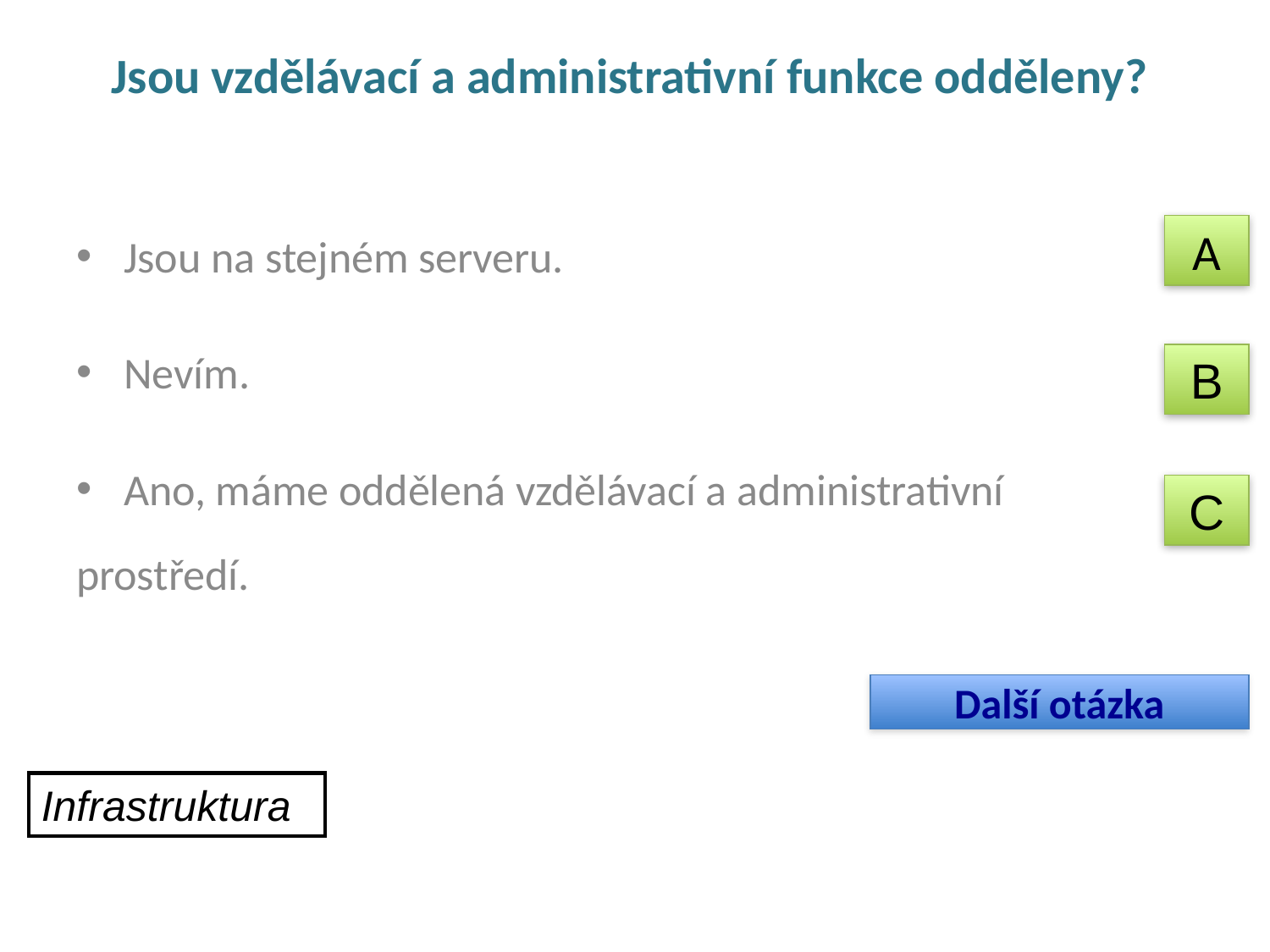

# Jsou vzdělávací a administrativní funkce odděleny?
A
Jsou na stejném serveru.
Nevím.
Ano, máme oddělená vzdělávací a administrativní
prostředí.
B
C
Další otázka
Infrastruktura